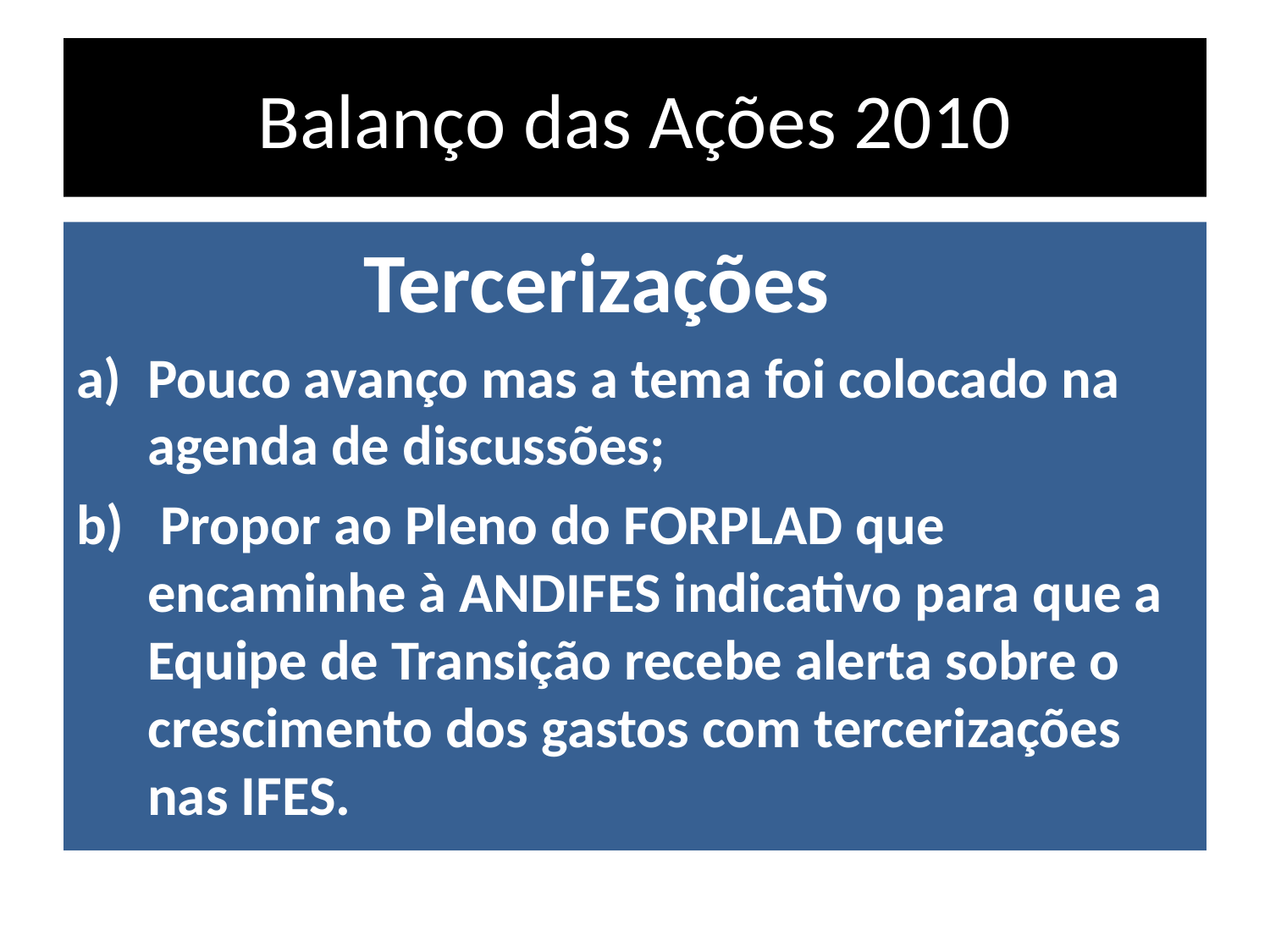

# Balanço das Ações 2010
Tercerizações
Pouco avanço mas a tema foi colocado na agenda de discussões;
 Propor ao Pleno do FORPLAD que encaminhe à ANDIFES indicativo para que a Equipe de Transição recebe alerta sobre o crescimento dos gastos com tercerizações nas IFES.